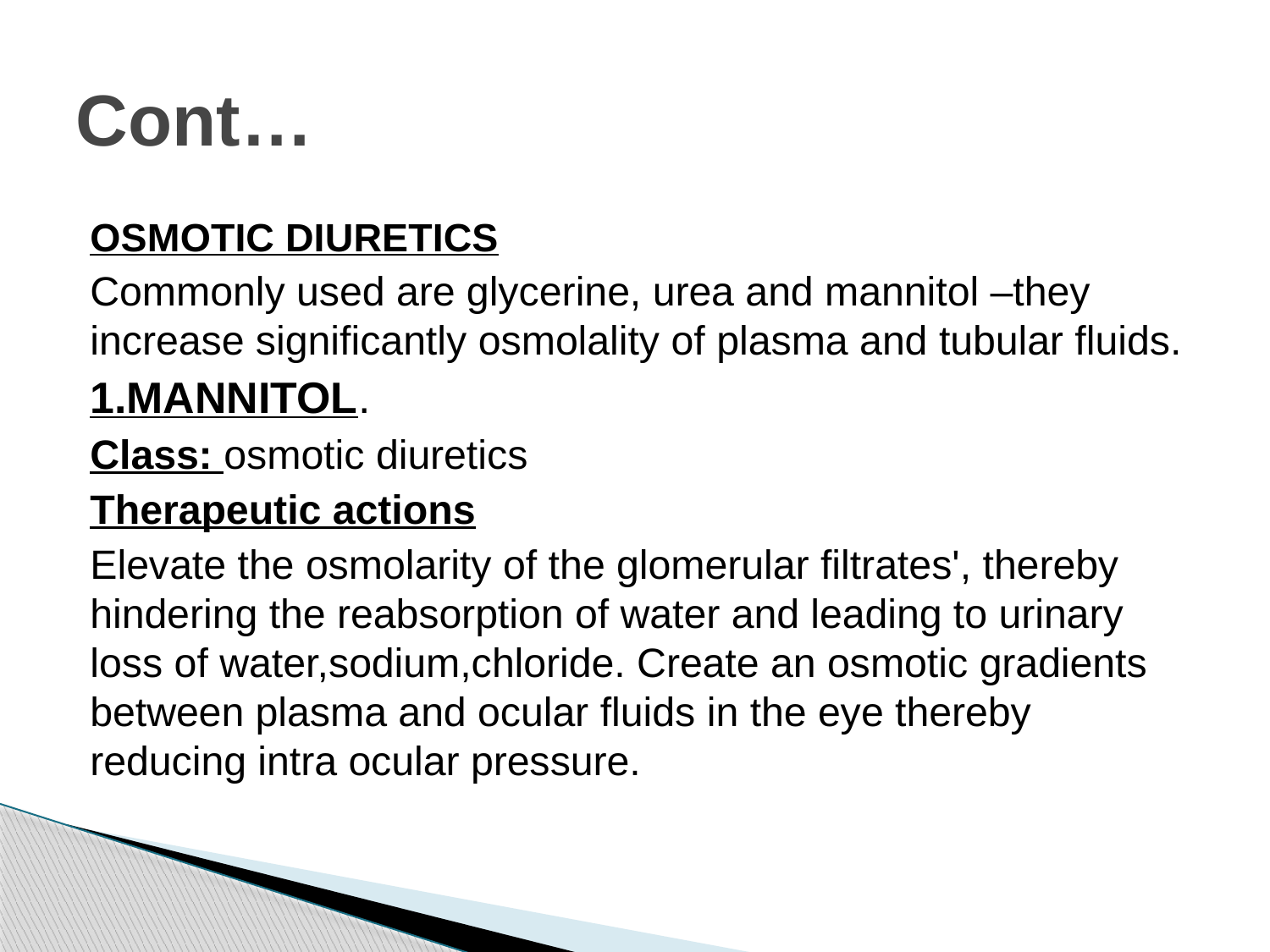

# Cont…
OSMOTIC DIURETICS
Commonly used are glycerine, urea and mannitol –they increase significantly osmolality of plasma and tubular fluids.
1.MANNITOL.
Class: osmotic diuretics
Therapeutic actions
Elevate the osmolarity of the glomerular filtrates', thereby hindering the reabsorption of water and leading to urinary loss of water,sodium,chloride. Create an osmotic gradients between plasma and ocular fluids in the eye thereby reducing intra ocular pressure.